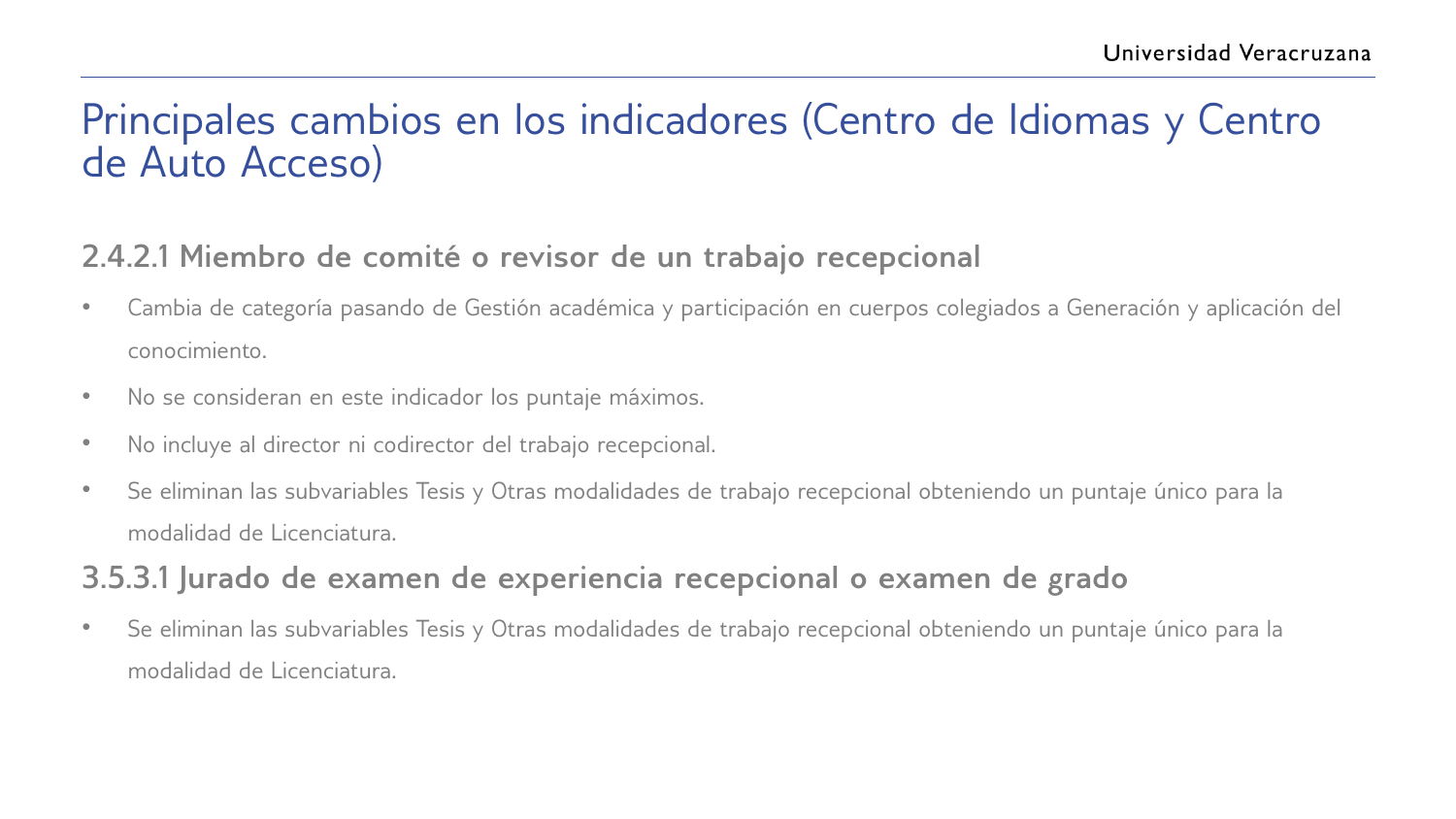

Principales cambios en los indicadores (Centro de Idiomas y Centro de Auto Acceso)
2.4.2.1 Miembro de comité o revisor de un trabajo recepcional
Cambia de categoría pasando de Gestión académica y participación en cuerpos colegiados a Generación y aplicación del conocimiento.
No se consideran en este indicador los puntaje máximos.
No incluye al director ni codirector del trabajo recepcional.
Se eliminan las subvariables Tesis y Otras modalidades de trabajo recepcional obteniendo un puntaje único para la modalidad de Licenciatura.
3.5.3.1 Jurado de examen de experiencia recepcional o examen de grado
Se eliminan las subvariables Tesis y Otras modalidades de trabajo recepcional obteniendo un puntaje único para la modalidad de Licenciatura.